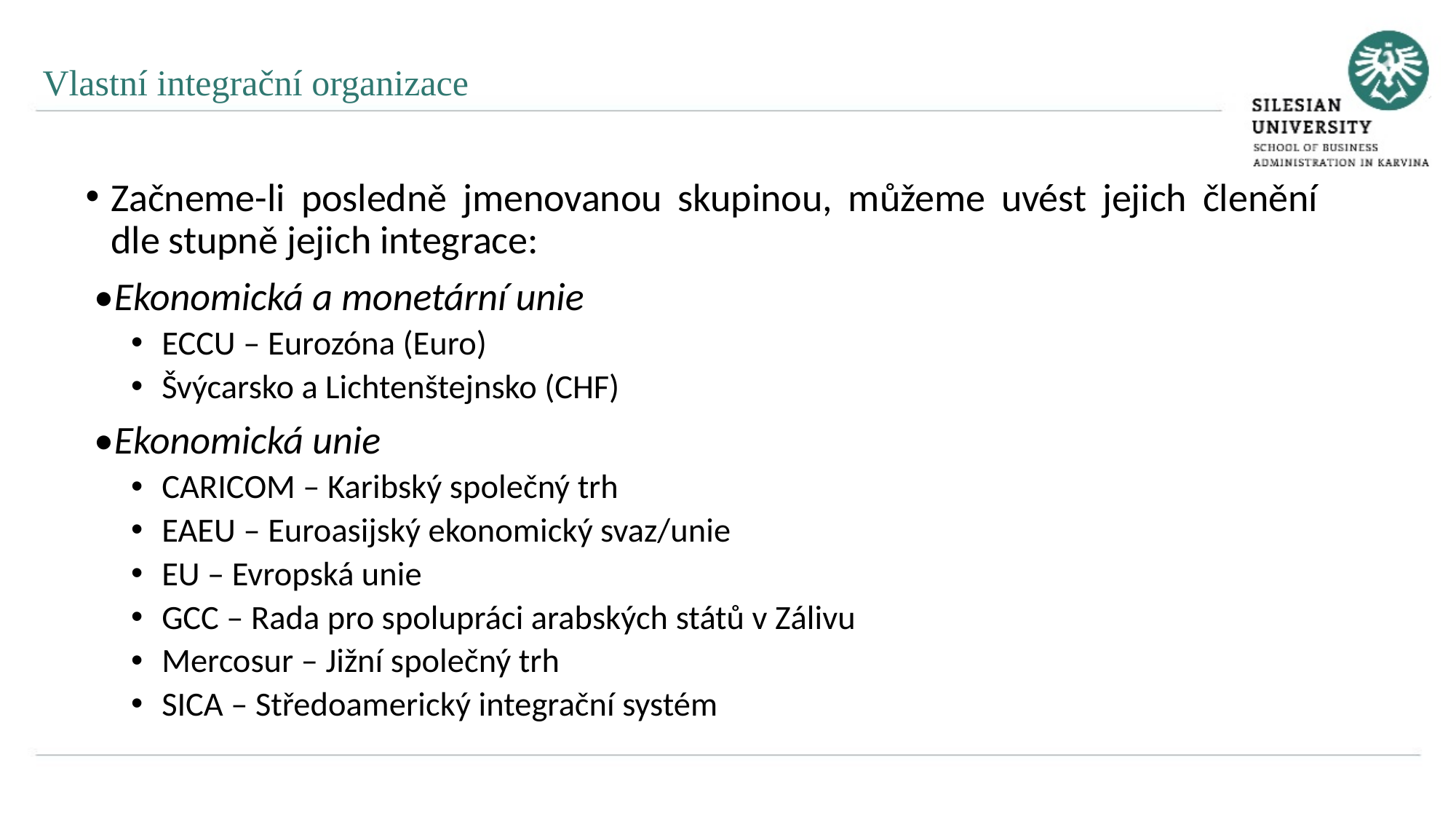

Vlastní integrační organizace

Začneme-li posledně jmenovanou skupinou, můžeme uvést jejich členění dle stupně jejich integrace:
 •Ekonomická a monetární unie
ECCU – Eurozóna (Euro)
Švýcarsko a Lichtenštejnsko (CHF)
 •Ekonomická unie
CARICOM – Karibský společný trh
EAEU – Euroasijský ekonomický svaz/unie
EU – Evropská unie
GCC – Rada pro spolupráci arabských států v Zálivu
Mercosur – Jižní společný trh
SICA – Středoamerický integrační systém